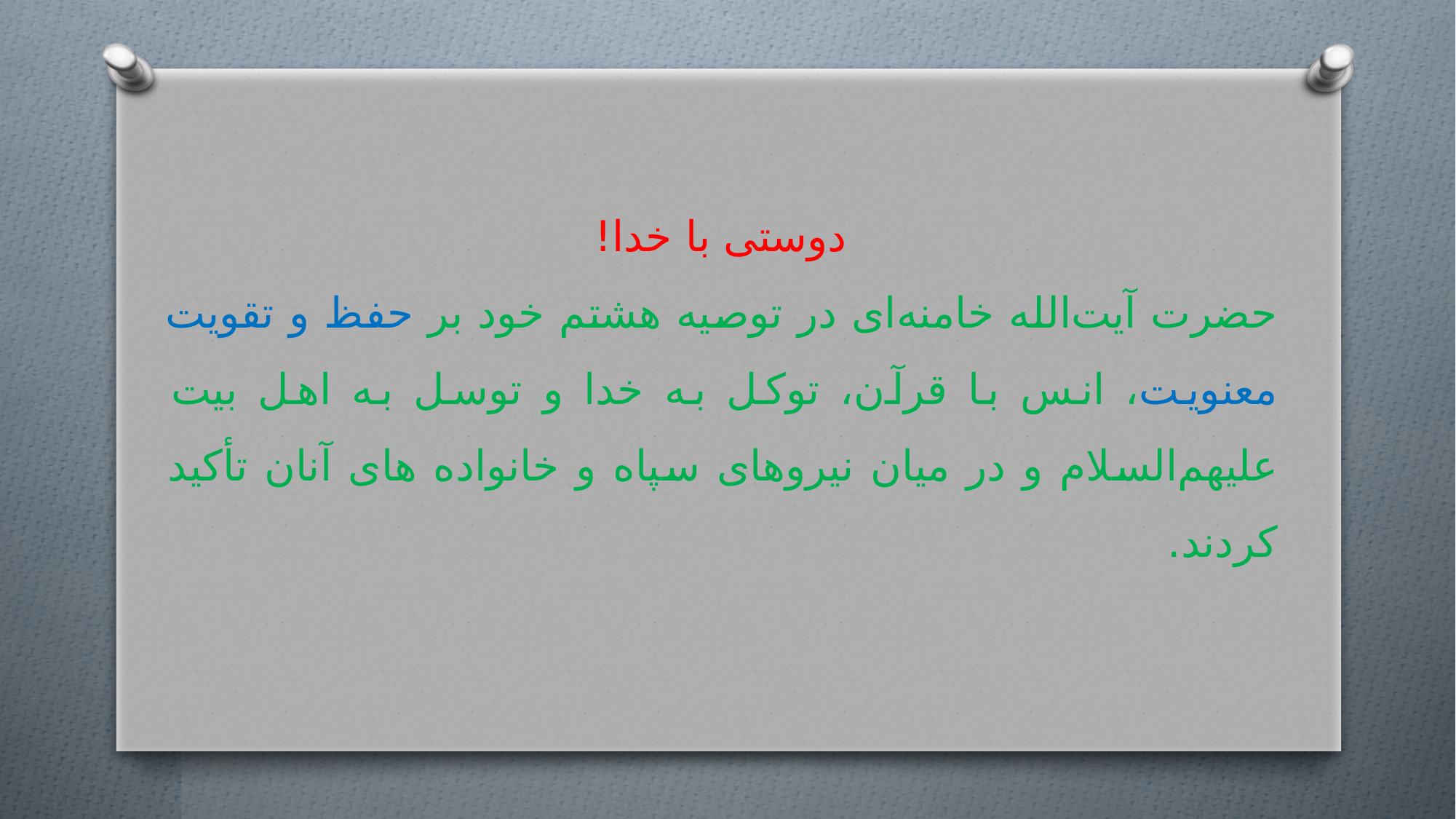

دوستی با خدا!
حضرت آیت‌الله خامنه‌ای در توصیه هشتم خود بر حفظ و تقویت معنویت، انس با قرآن، توکل به خدا و توسل به اهل بیت علیهم‌السلام و در میان نیروهای سپاه و خانواده های آنان تأکید کردند.